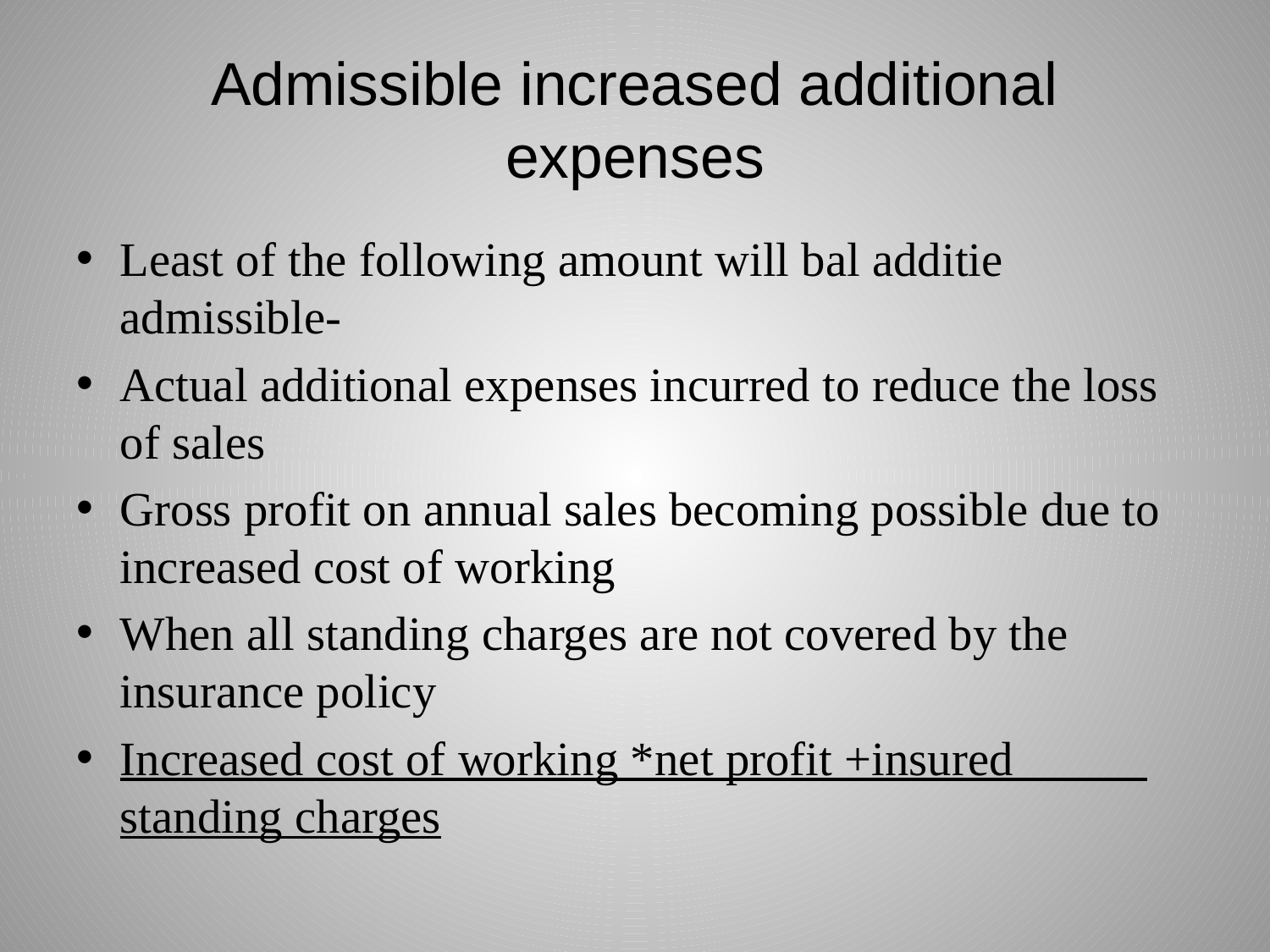

# Admissible increased additional expenses
Least of the following amount will bal additie admissible-
Actual additional expenses incurred to reduce the loss of sales
Gross profit on annual sales becoming possible due to increased cost of working
When all standing charges are not covered by the insurance policy
Increased cost of working *net profit +insured            standing charges